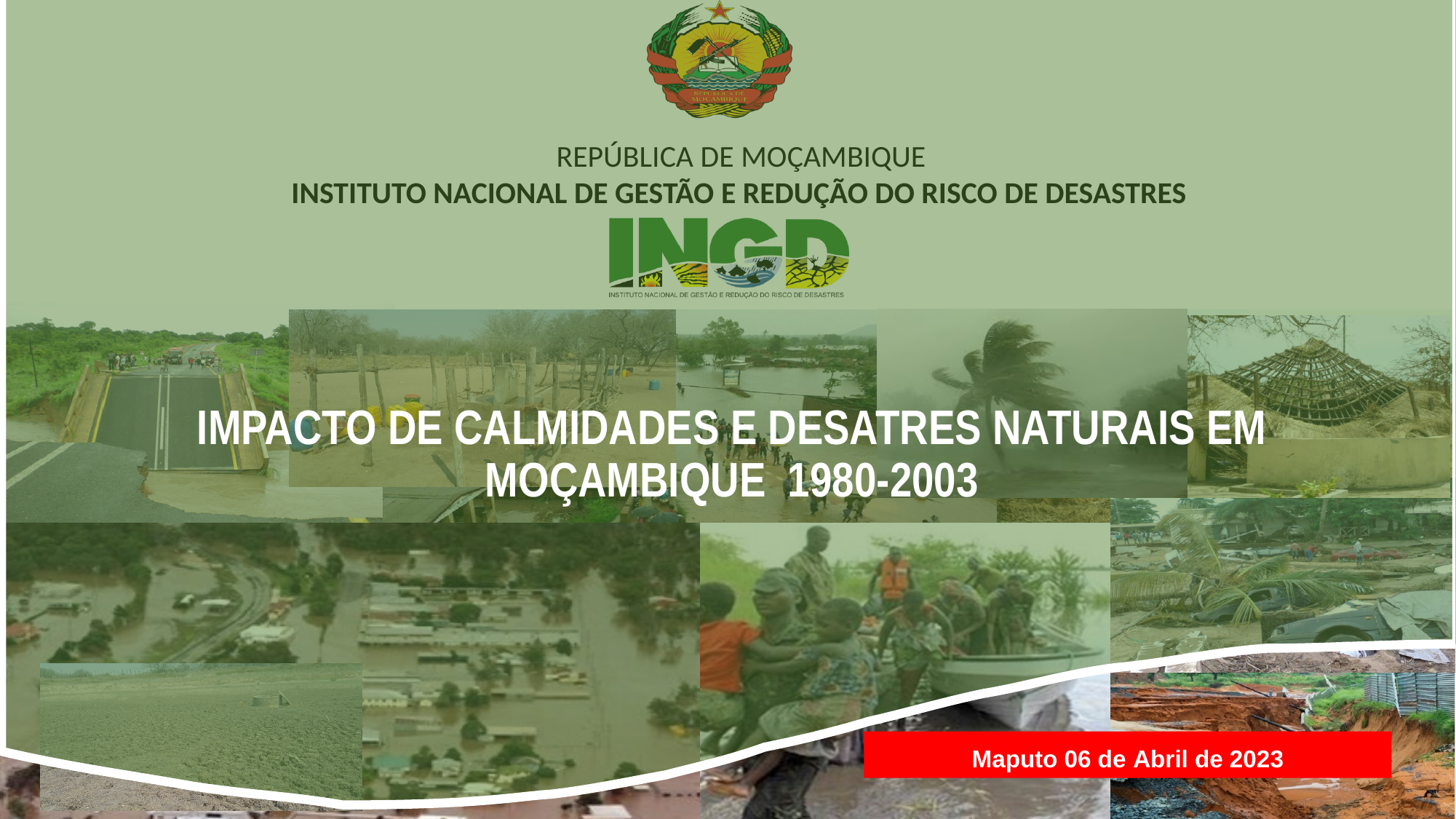

# IMPACTO DE CALMIDADES E DESATRES NATURAIS EM MOÇAMBIQUE  1980-2003

Maputo 06 de Abril de 2023